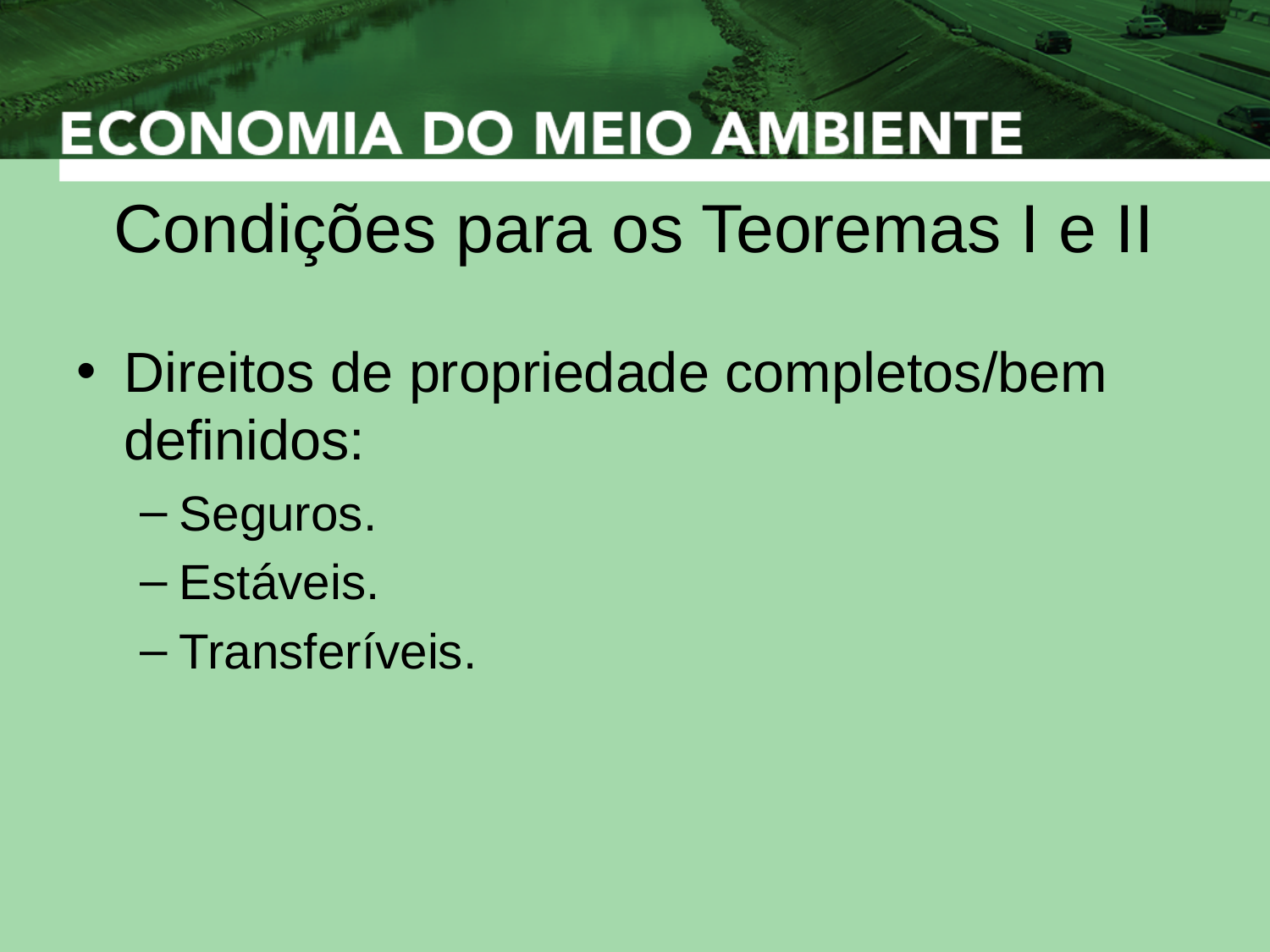

# Condições para os Teoremas I e II
Direitos de propriedade completos/bem definidos:
Seguros.
Estáveis.
Transferíveis.